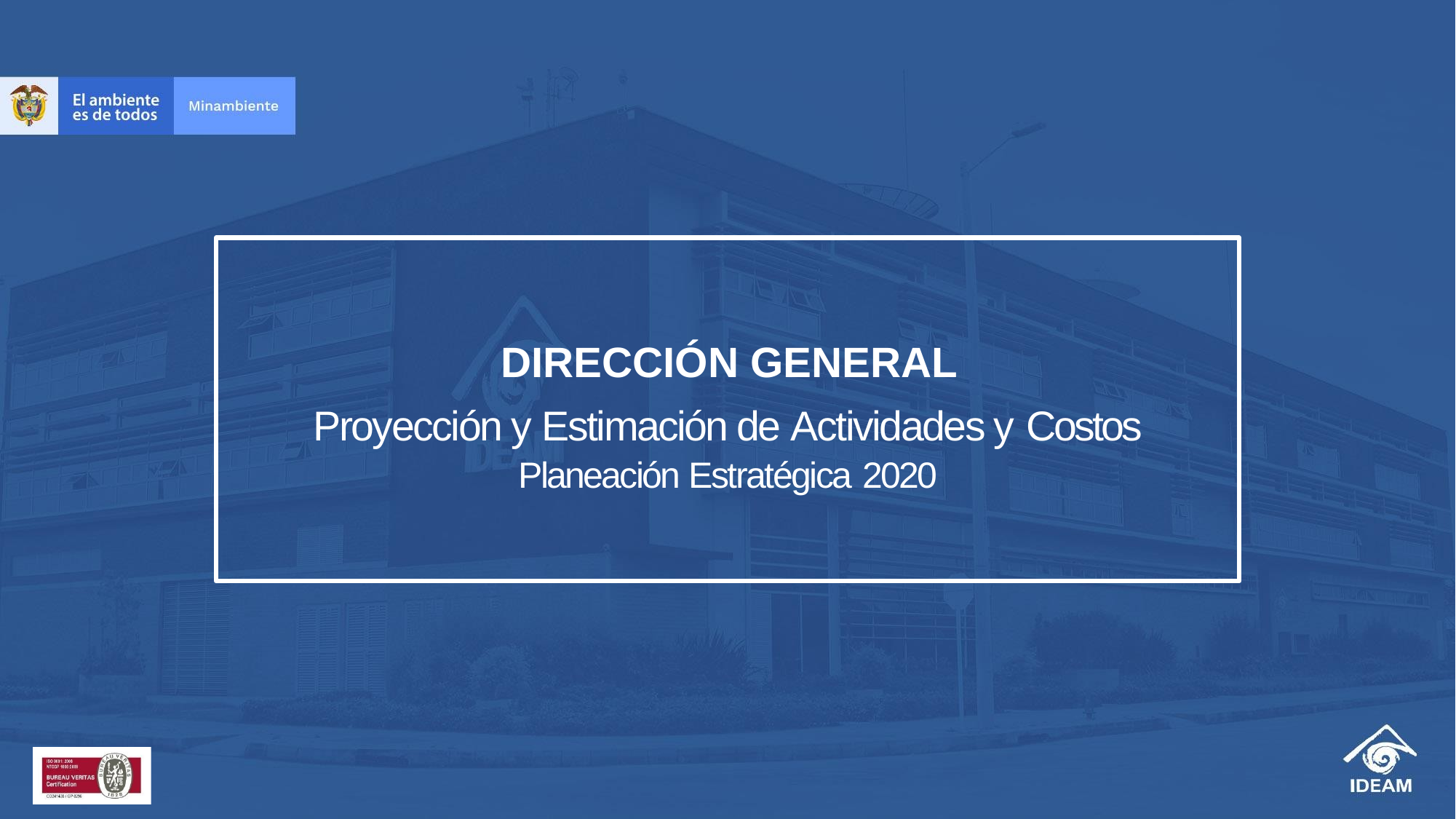

# DIRECCIÓN GENERAL
Proyección y Estimación de Actividades y Costos
Planeación Estratégica 2020